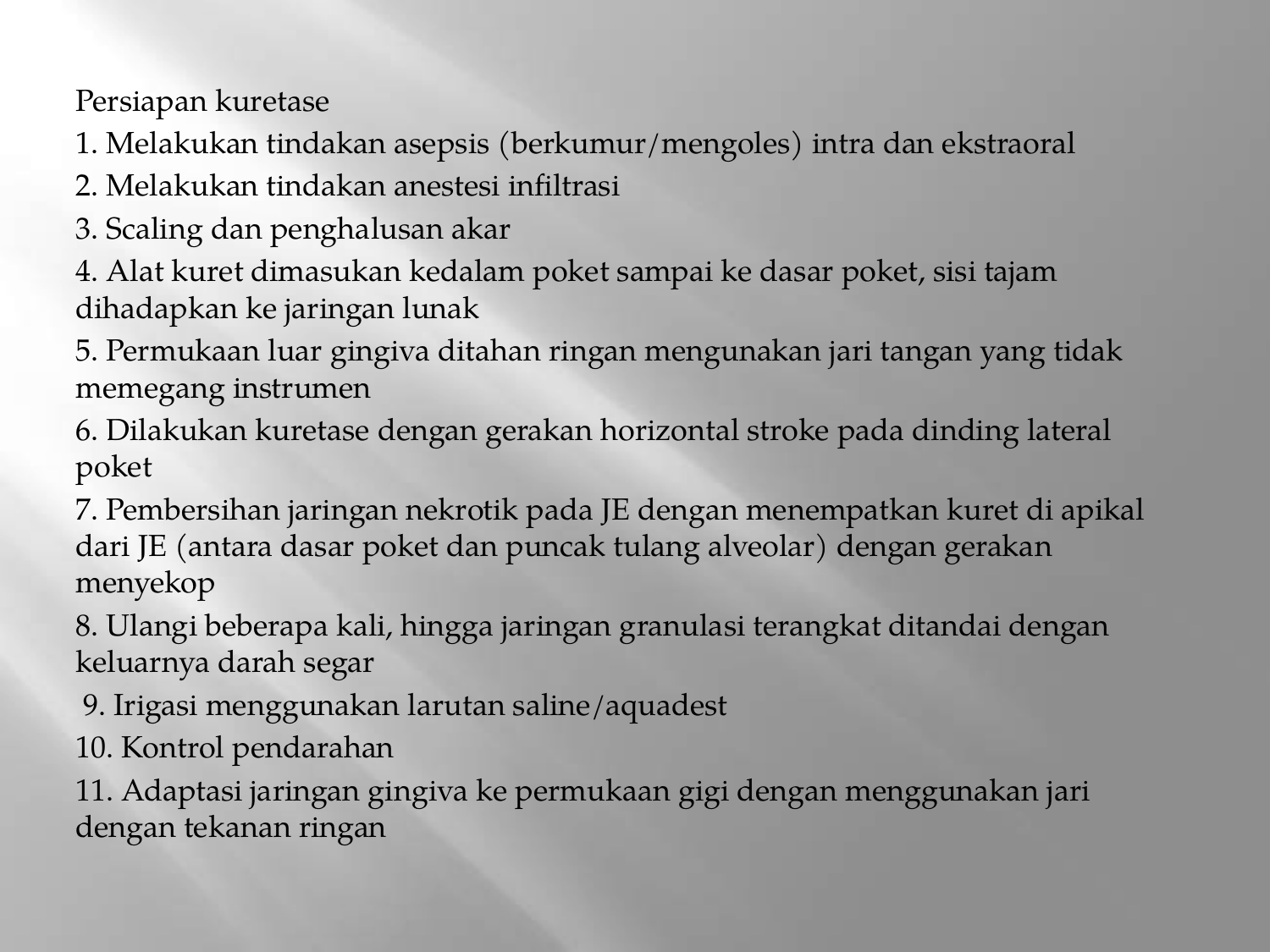

#
Persiapan kuretase
1. Melakukan tindakan asepsis (berkumur/mengoles) intra dan ekstraoral
2. Melakukan tindakan anestesi infiltrasi
3. Scaling dan penghalusan akar
4. Alat kuret dimasukan kedalam poket sampai ke dasar poket, sisi tajam dihadapkan ke jaringan lunak
5. Permukaan luar gingiva ditahan ringan mengunakan jari tangan yang tidak memegang instrumen
6. Dilakukan kuretase dengan gerakan horizontal stroke pada dinding lateral poket
7. Pembersihan jaringan nekrotik pada JE dengan menempatkan kuret di apikal dari JE (antara dasar poket dan puncak tulang alveolar) dengan gerakan menyekop
8. Ulangi beberapa kali, hingga jaringan granulasi terangkat ditandai dengan keluarnya darah segar
 9. Irigasi menggunakan larutan saline/aquadest
10. Kontrol pendarahan
11. Adaptasi jaringan gingiva ke permukaan gigi dengan menggunakan jari dengan tekanan ringan